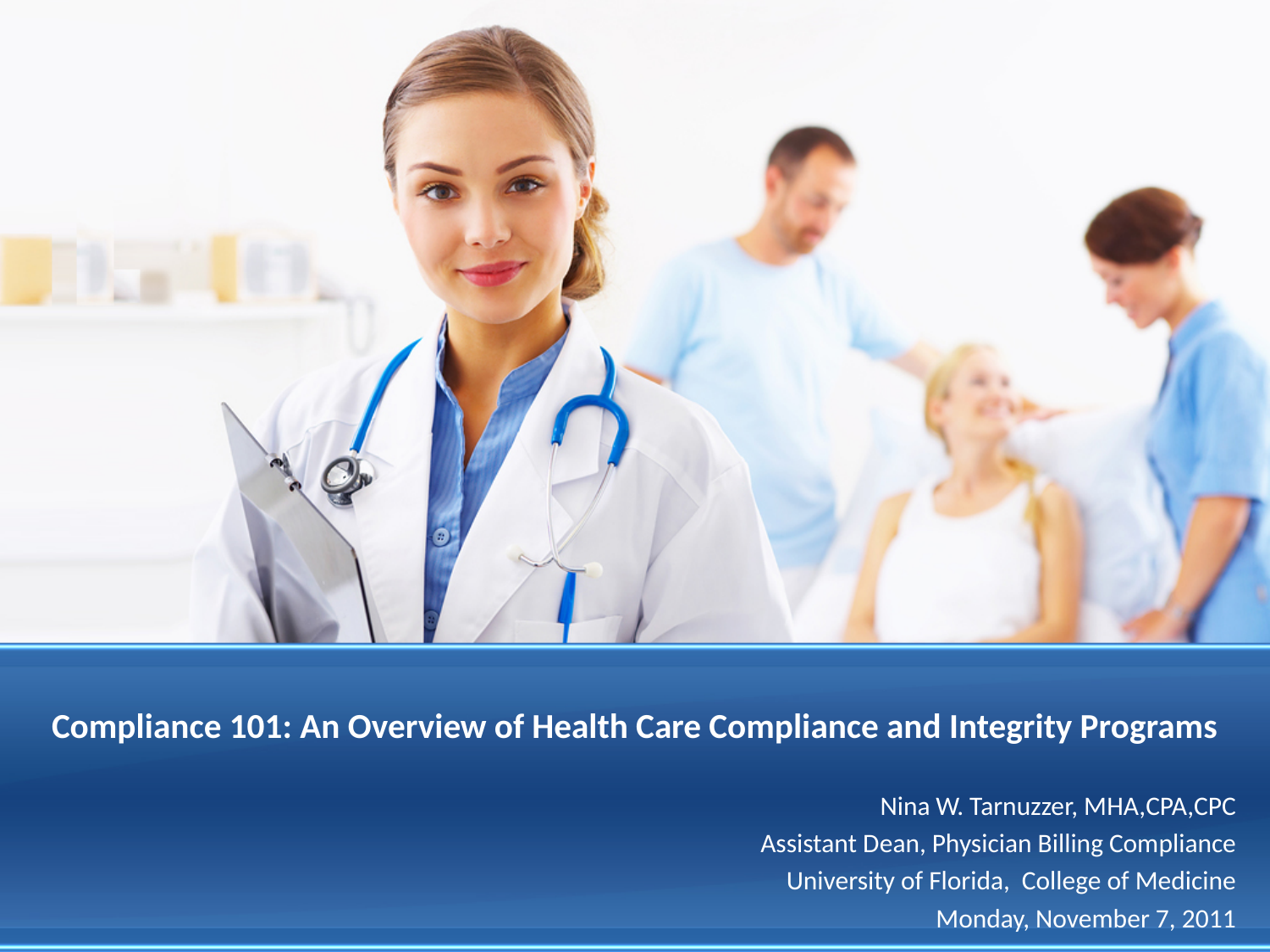

# Compliance 101: An Overview of Health Care Compliance and Integrity Programs
Nina W. Tarnuzzer, MHA,CPA,CPC
Assistant Dean, Physician Billing Compliance
University of Florida,  College of Medicine
Monday, November 7, 2011